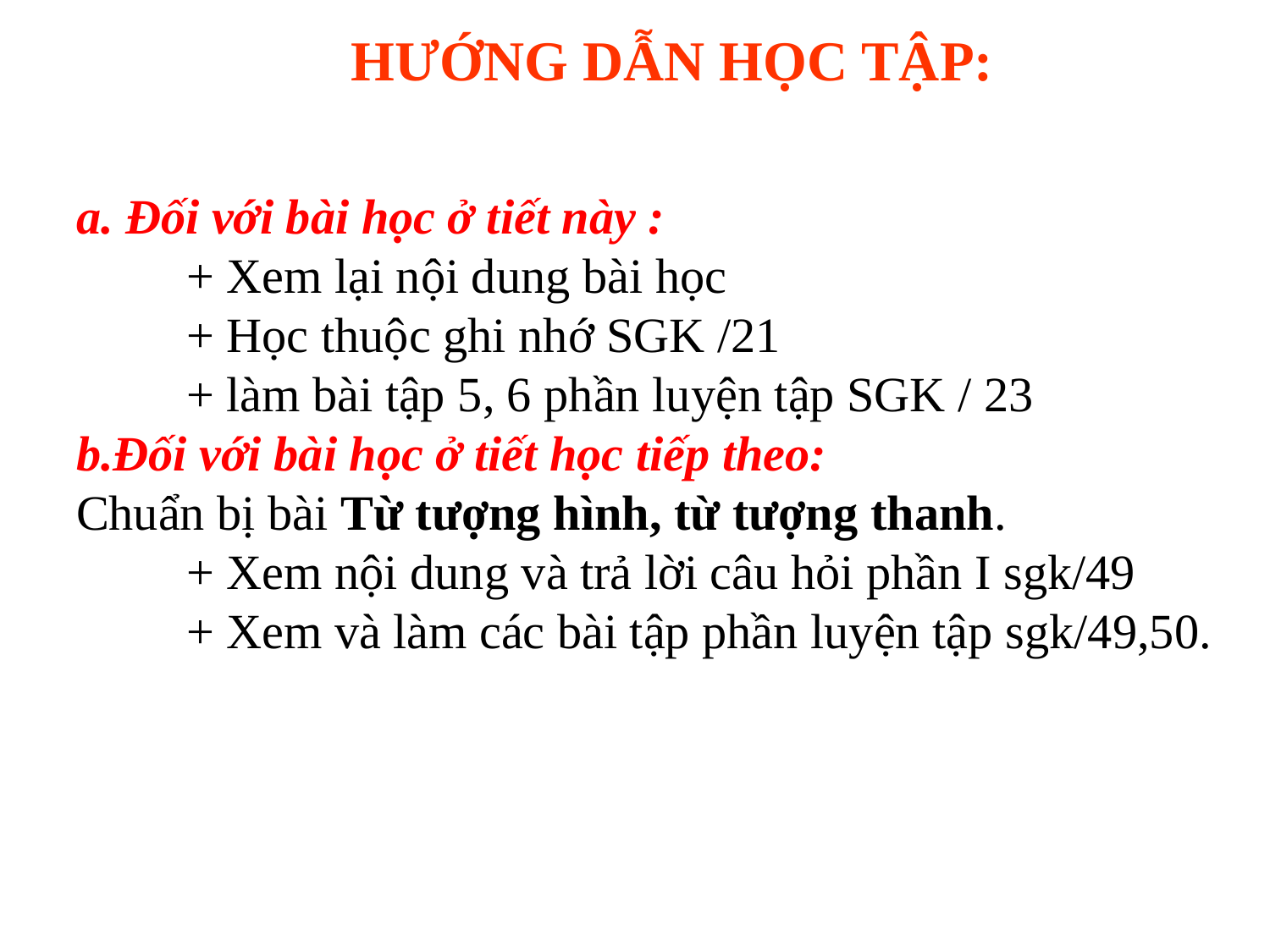

HƯỚNG DẪN HỌC TẬP:
a. Đối với bài học ở tiết này :
         + Xem lại nội dung bài học
         + Học thuộc ghi nhớ SGK /21
         + làm bài tập 5, 6 phần luyện tập SGK / 23
b.Đối với bài học ở tiết học tiếp theo:
Chuẩn bị bài Từ tượng hình, từ tượng thanh.
         + Xem nội dung và trả lời câu hỏi phần I sgk/49
         + Xem và làm các bài tập phần luyện tập sgk/49,50.